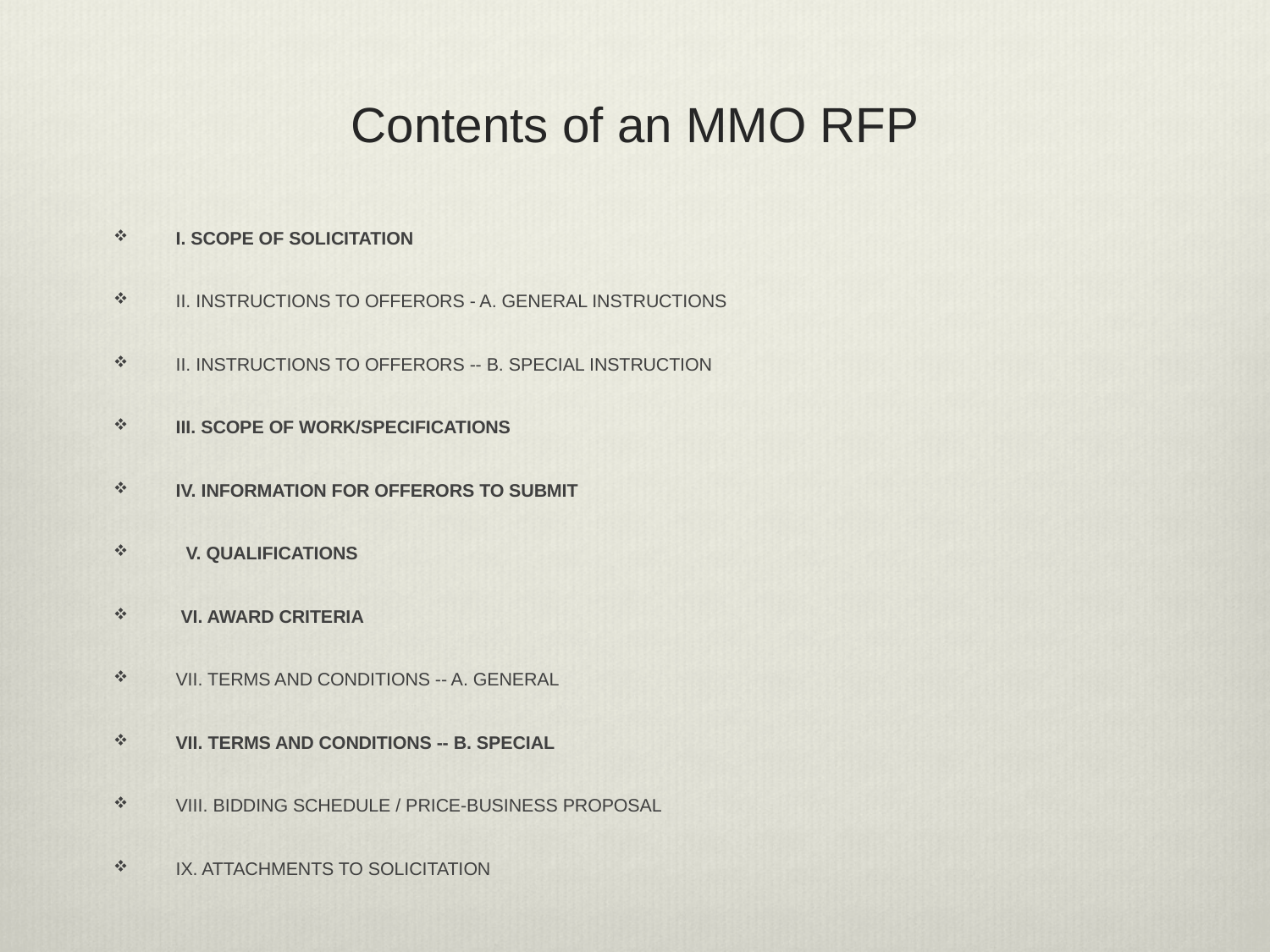

# Contents of an MMO RFP
I. SCOPE OF SOLICITATION
II. INSTRUCTIONS TO OFFERORS - A. GENERAL INSTRUCTIONS
II. INSTRUCTIONS TO OFFERORS -- B. SPECIAL INSTRUCTION
III. SCOPE OF WORK/SPECIFICATIONS
IV. INFORMATION FOR OFFERORS TO SUBMIT
  V. QUALIFICATIONS
 VI. AWARD CRITERIA
VII. TERMS AND CONDITIONS -- A. GENERAL
VII. TERMS AND CONDITIONS -- B. SPECIAL
VIII. BIDDING SCHEDULE / PRICE-BUSINESS PROPOSAL
IX. ATTACHMENTS TO SOLICITATION